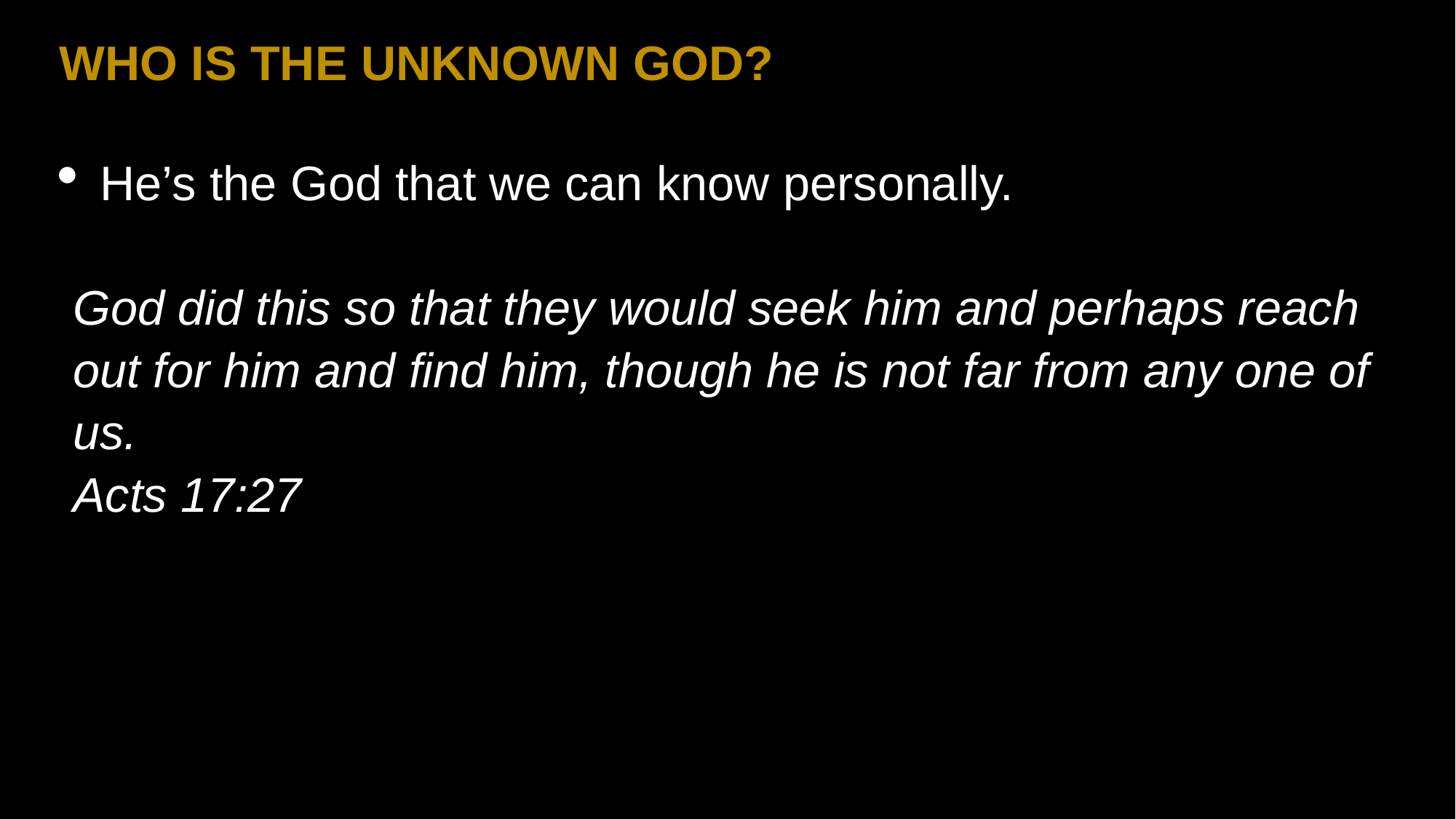

WHO IS THE UNKNOWN GOD?

He’s the God that we can know personally.

God did this so that they would seek him and perhaps reach out for him and find him, though he is not far from any one of us.
Acts 17:27